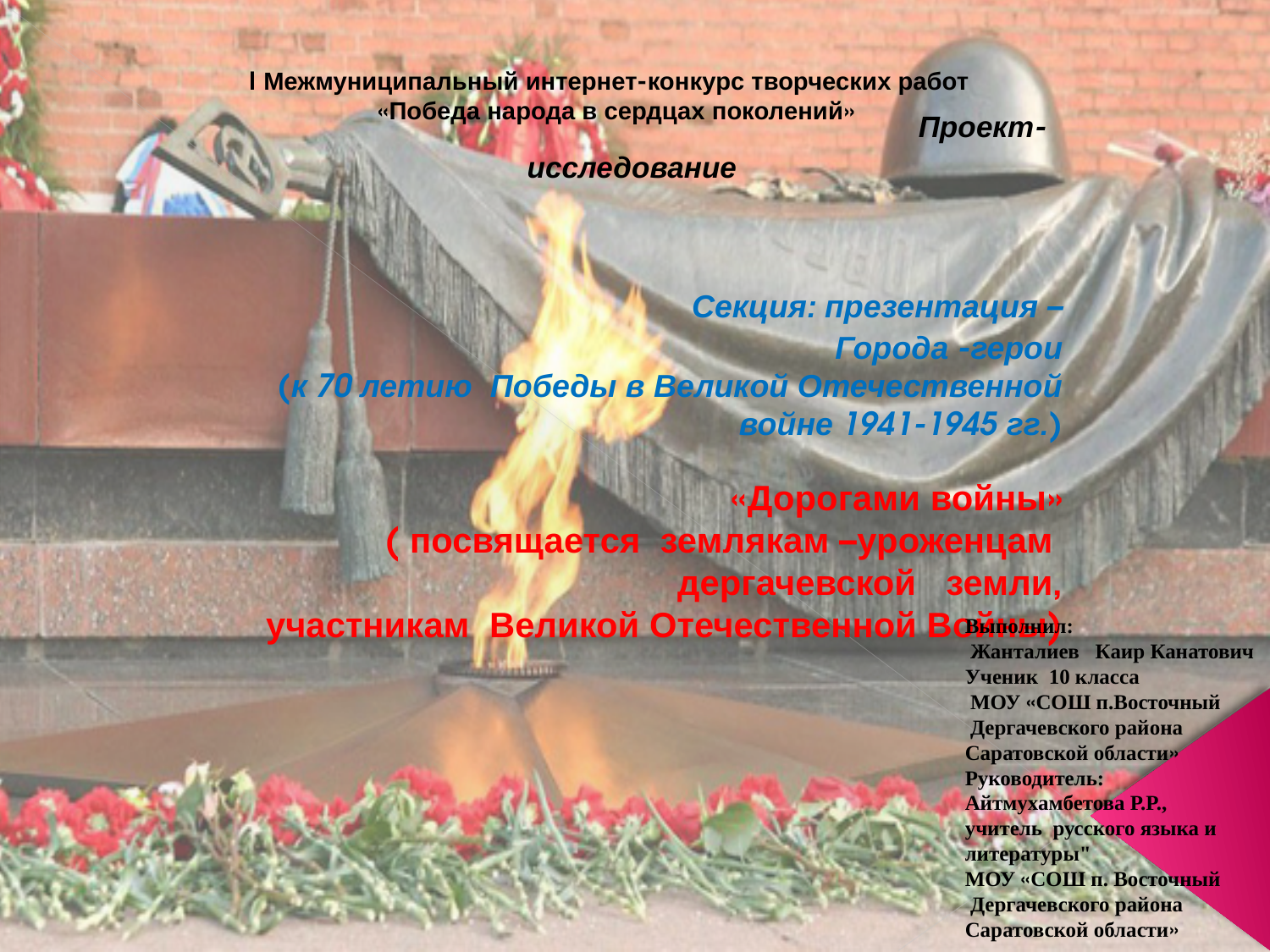

I Межмуниципальный интернет-конкурс творческих работ
«Победа народа в сердцах поколений»

                                                Проект-исследование

                                                                                               Секция: презентация –Города -герои
(к 70 летию  Победы в Великой Отечественной войне 1941-1945 гг.)

«Дорогами войны»
( посвящается  землякам –уроженцам  дергачевской   земли,
участникам  Великой Отечественной Войны)

#
Выполнил:
 Жанталиев   Каир Канатович
Ученик  10 класса
 МОУ «СОШ п.Восточный
 Дергачевского района
Саратовской области»
Руководитель:
Айтмухамбетова Р.Р.,
учитель  русского языка и литературы"
МОУ «СОШ п. Восточный
 Дергачевского района
Саратовской области»